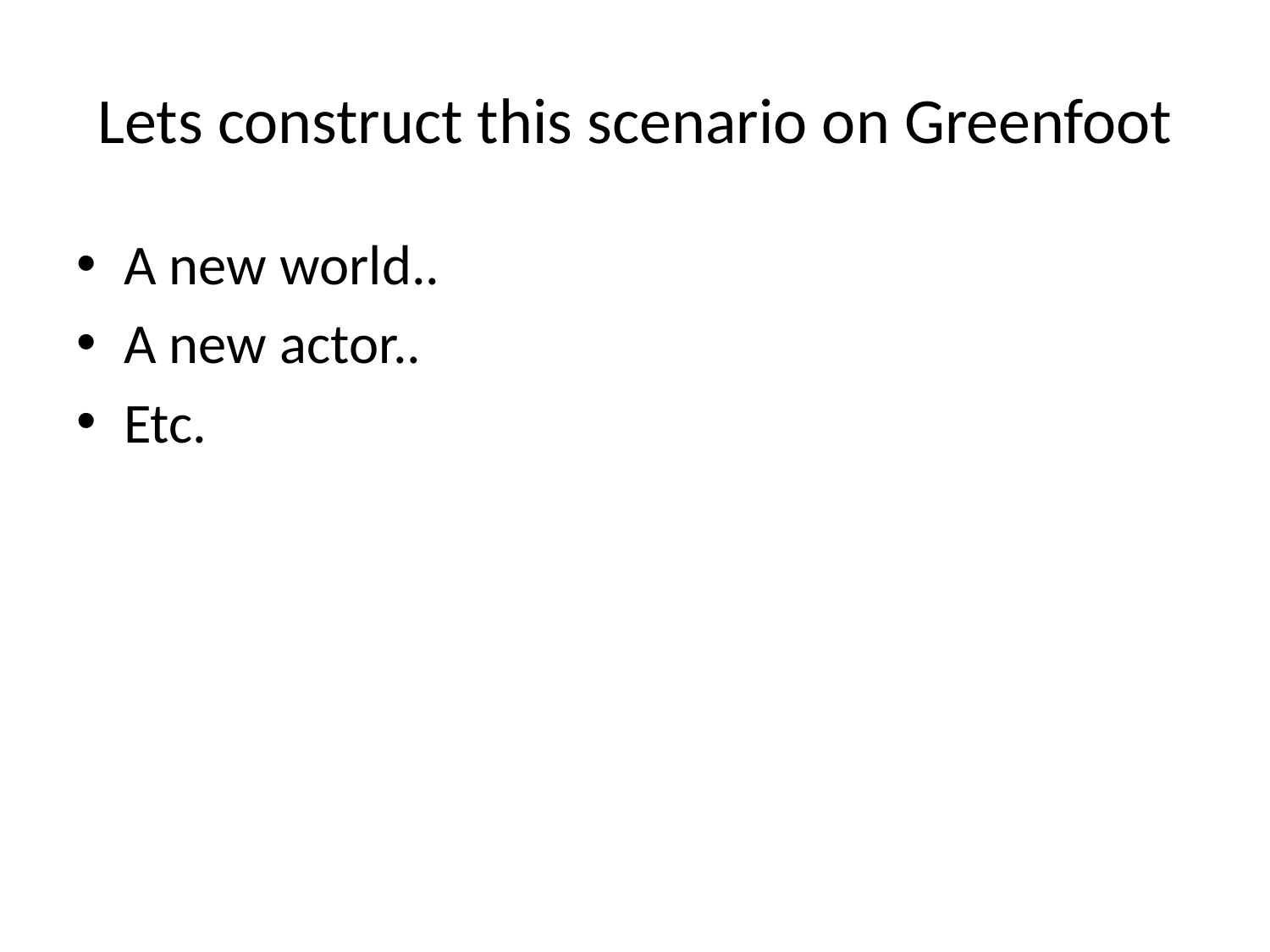

# Lets construct this scenario on Greenfoot
A new world..
A new actor..
Etc.